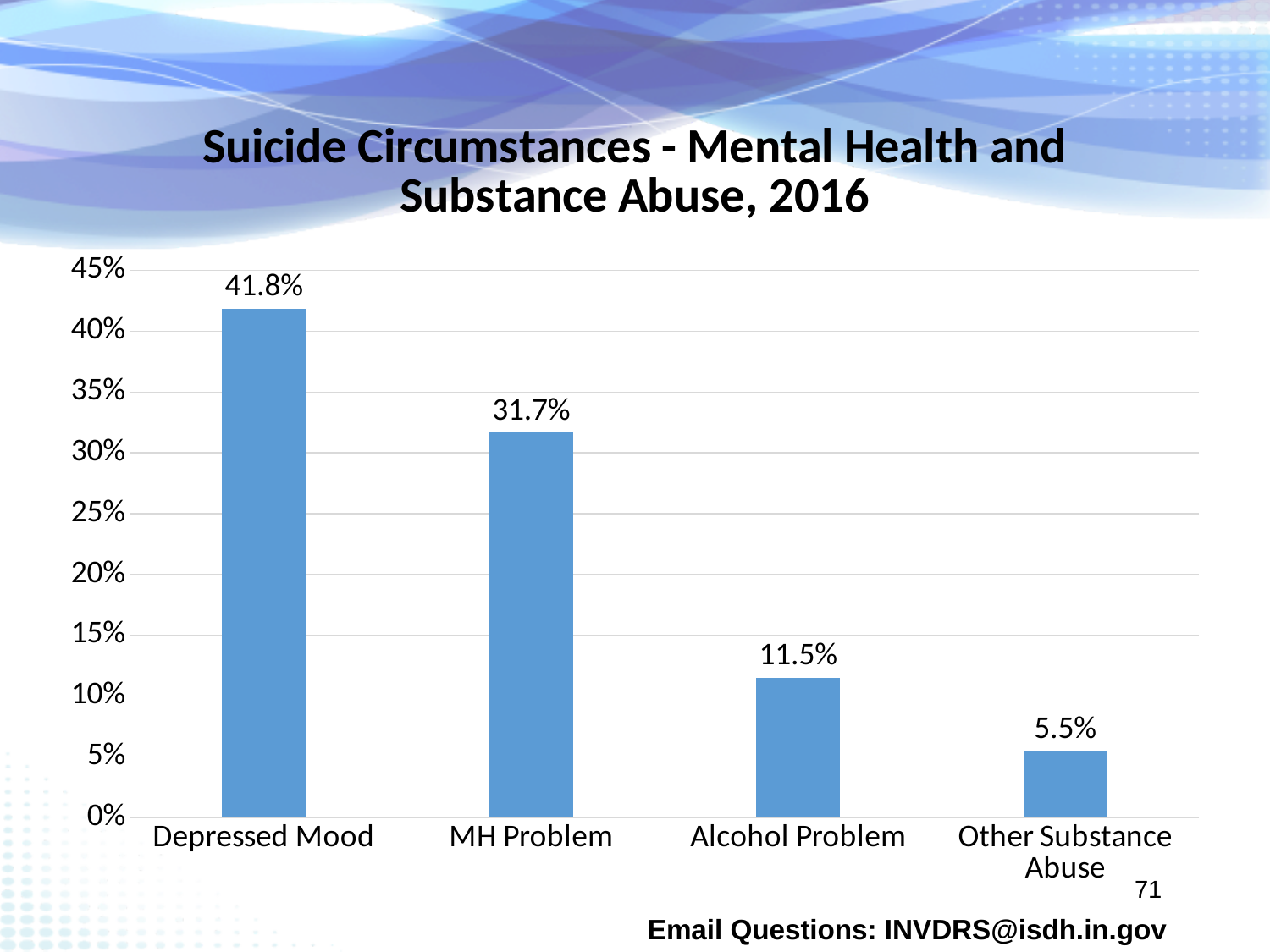

### Chart: Suicide Circumstances - Mental Health and Substance Abuse, 2016

| Category |  |
|---|---|
| Depressed Mood | 0.418426103646833 |
| MH Problem | 0.31669865642994244 |
| Alcohol Problem | 0.11516314779270634 |
| Other Substance Abuse | 0.05470249520153551 |
71
Email Questions: INVDRS@isdh.in.gov